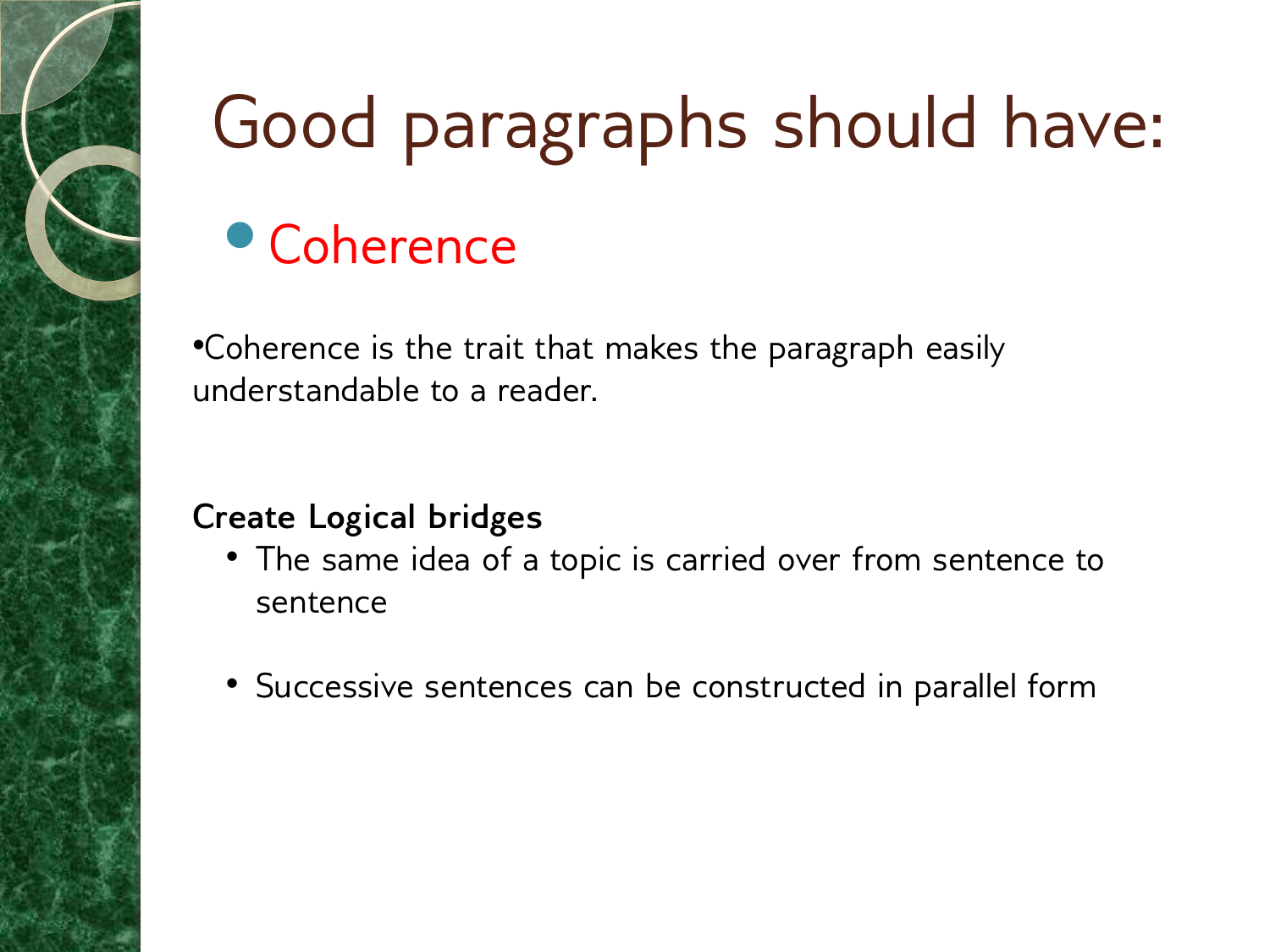

# Good paragraphs should have:
Coherence
Coherence is the trait that makes the paragraph easily understandable to a reader.

Create Logical bridges
The same idea of a topic is carried over from sentence to sentence
Successive sentences can be constructed in parallel form